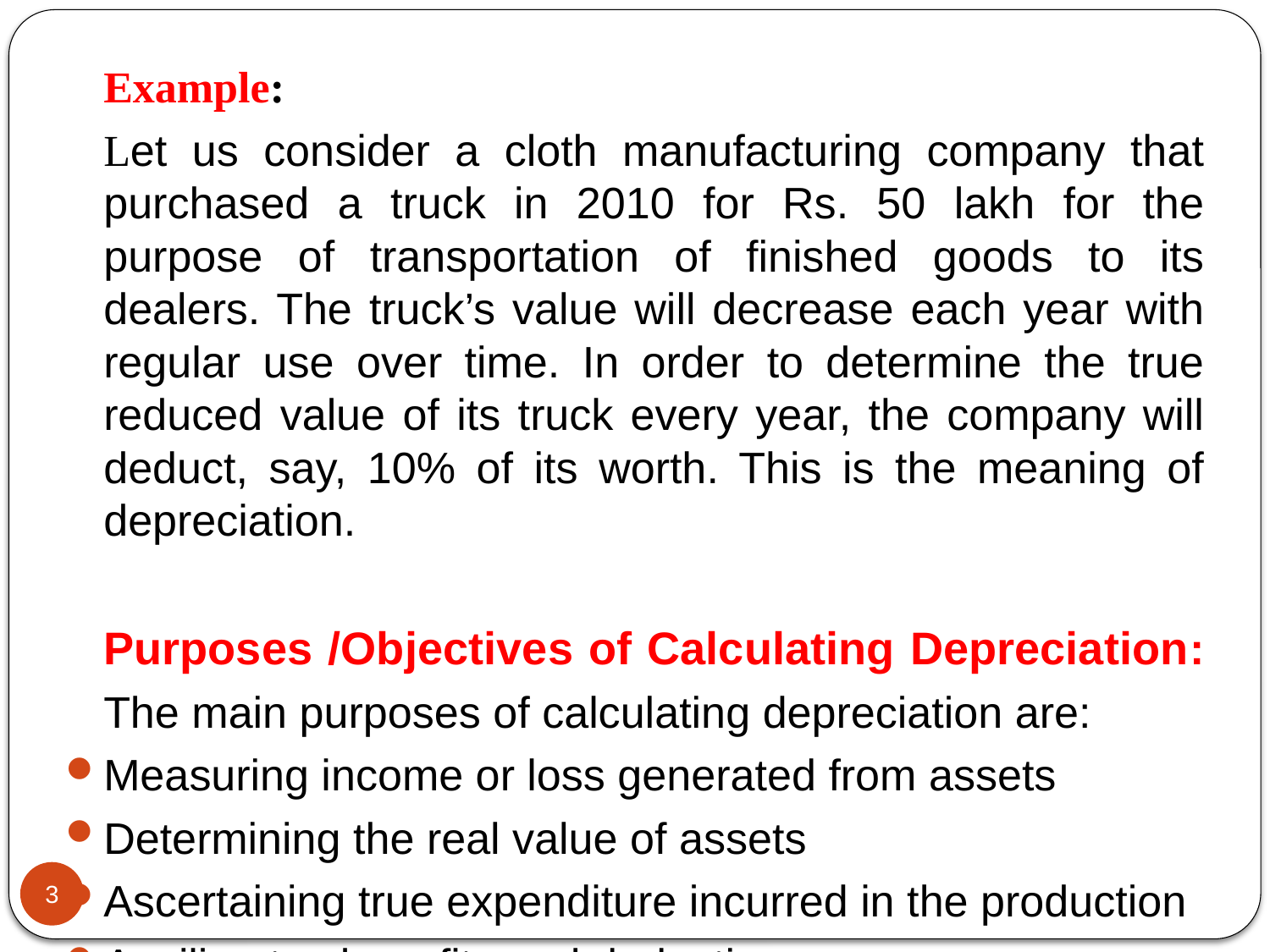

Example:
	Let us consider a cloth manufacturing company that purchased a truck in 2010 for Rs. 50 lakh for the purpose of transportation of finished goods to its dealers. The truck’s value will decrease each year with regular use over time. In order to determine the true reduced value of its truck every year, the company will deduct, say, 10% of its worth. This is the meaning of depreciation.

	Purposes /Objectives of Calculating Depreciation:
	The main purposes of calculating depreciation are:
Measuring income or loss generated from assets
Determining the real value of assets
Ascertaining true expenditure incurred in the production
Availing tax benefits and deductions

3